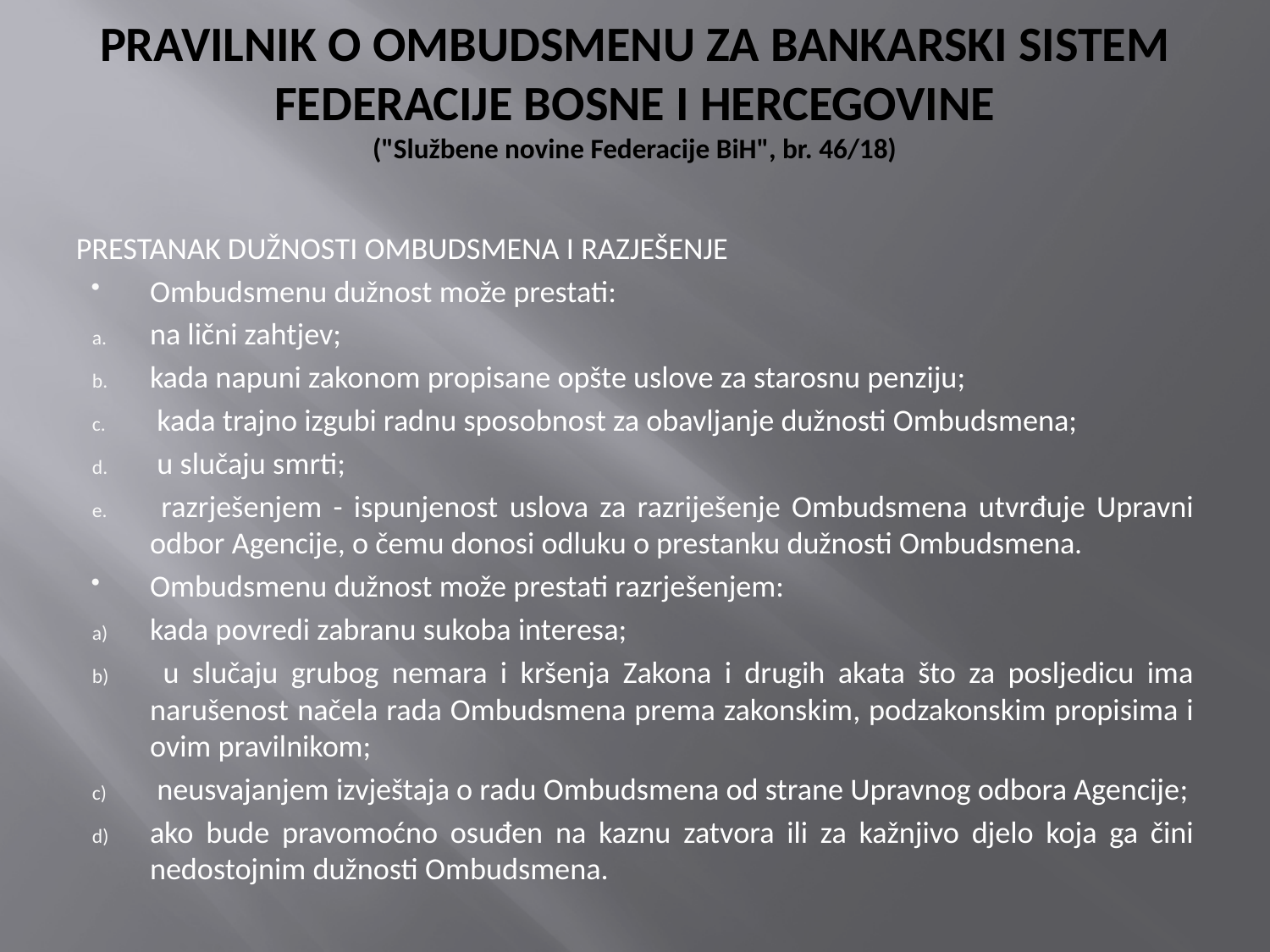

# PRAVILNIK O OMBUDSMENU ZA BANKARSKI SISTEM FEDERACIJE BOSNE I HERCEGOVINE ("Službene novine Federacije BiH", br. 46/18)
PRESTANAK DUŽNOSTI OMBUDSMENA I RAZJEŠENJE
Ombudsmenu dužnost može prestati:
na lični zahtjev;
kada napuni zakonom propisane opšte uslove za starosnu penziju;
 kada trajno izgubi radnu sposobnost za obavljanje dužnosti Ombudsmena;
 u slučaju smrti;
 razrješenjem - ispunjenost uslova za razriješenje Ombudsmena utvrđuje Upravni odbor Agencije, o čemu donosi odluku o prestanku dužnosti Ombudsmena.
Ombudsmenu dužnost može prestati razrješenjem:
kada povredi zabranu sukoba interesa;
 u slučaju grubog nemara i kršenja Zakona i drugih akata što za posljedicu ima narušenost načela rada Ombudsmena prema zakonskim, podzakonskim propisima i ovim pravilnikom;
 neusvajanjem izvještaja o radu Ombudsmena od strane Upravnog odbora Agencije;
ako bude pravomoćno osuđen na kaznu zatvora ili za kažnjivo djelo koja ga čini nedostojnim dužnosti Ombudsmena.